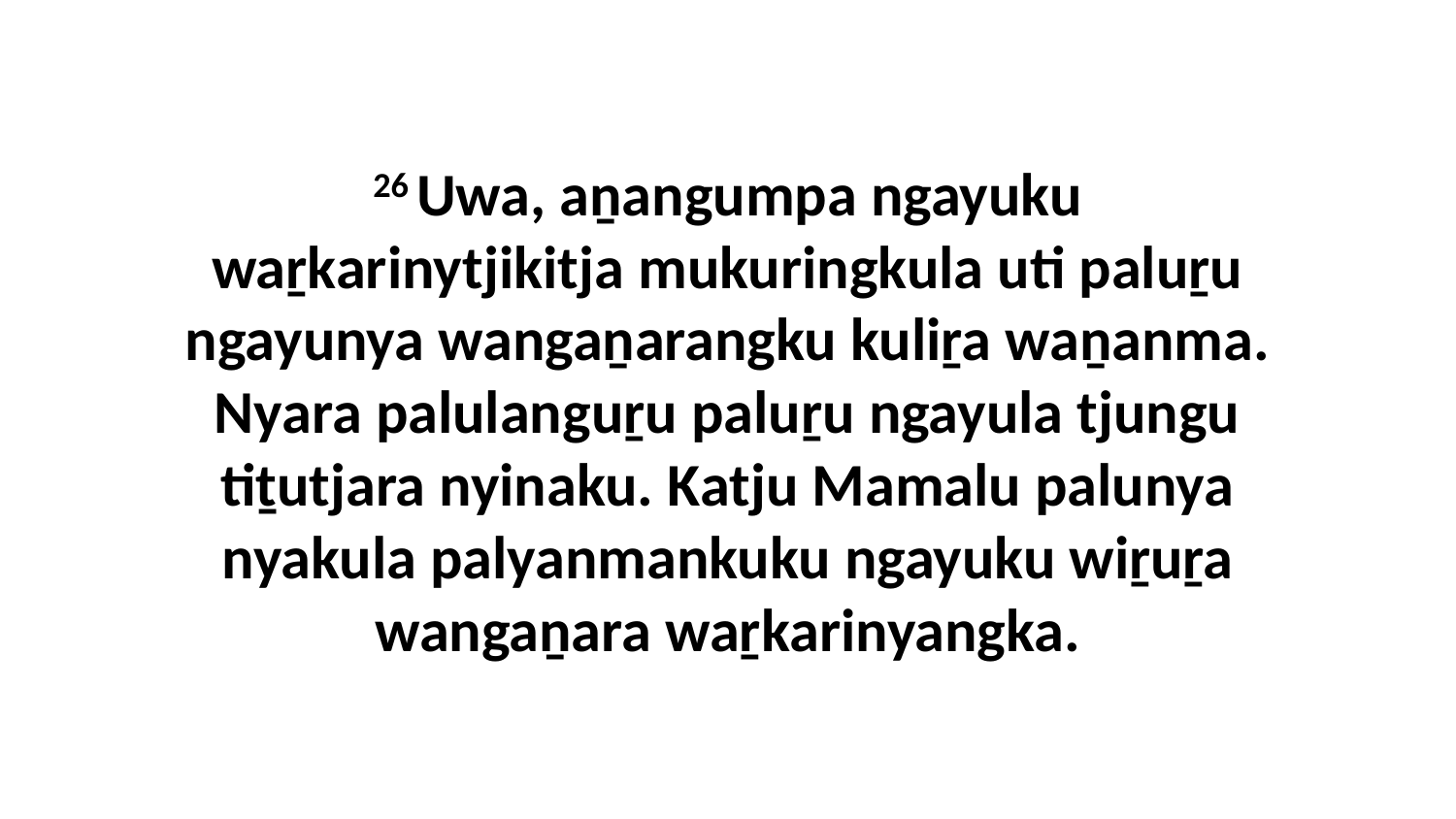

26 Uwa, aṉangumpa ngayuku waṟkarinytjikitja mukuringkula uti paluṟu ngayunya wangaṉarangku kuliṟa waṉanma. Nyara palulanguṟu paluṟu ngayula tjungu tiṯutjara nyinaku. Katju Mamalu palunya nyakula palyanmankuku ngayuku wiṟuṟa wangaṉara waṟkarinyangka.